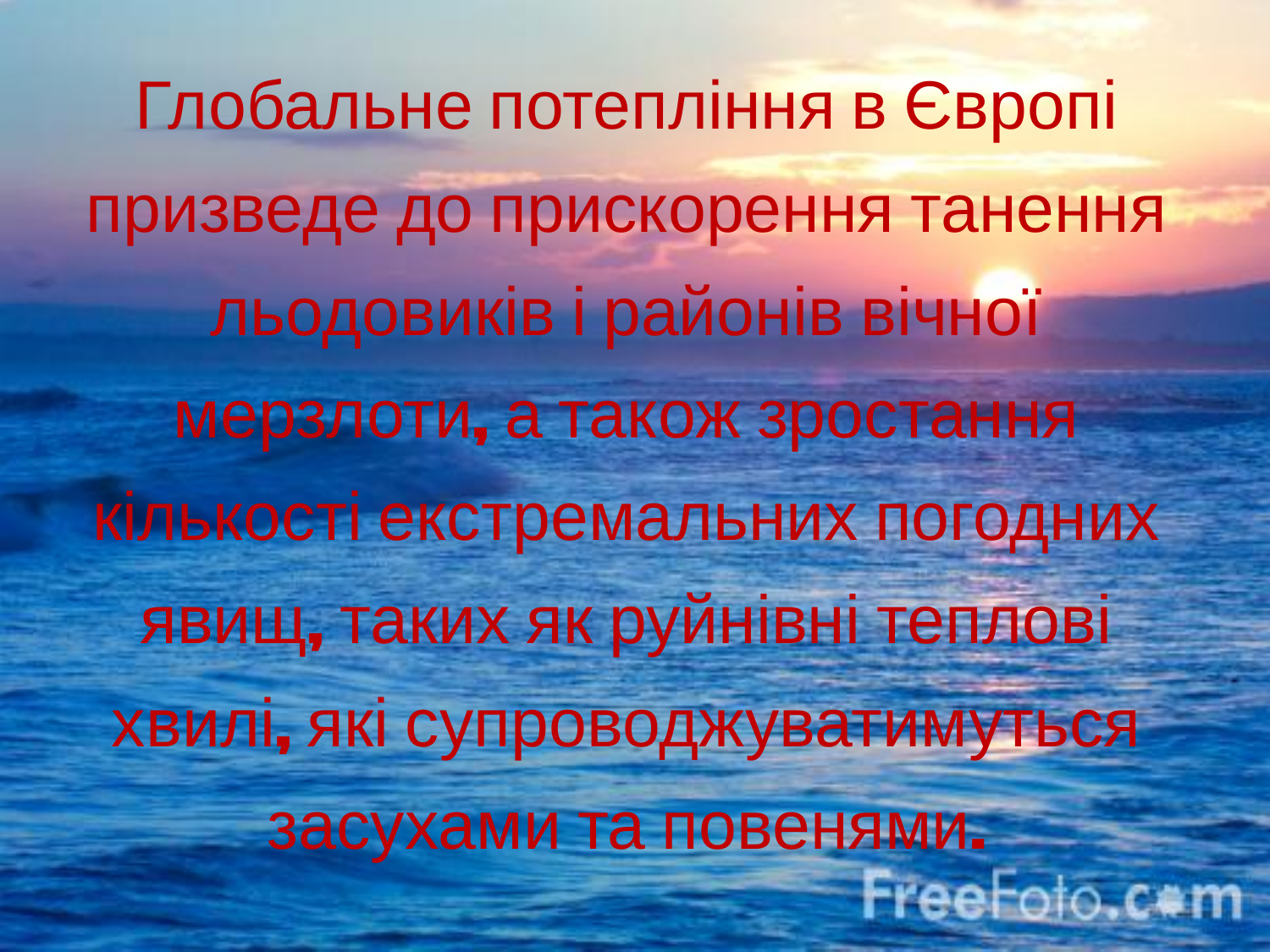

# Глобальне потепління в Європі призведе до прискорення танення льодовиків і районів вічної мерзлоти, а також зростання кількості екстремальних погодних явищ, таких як руйнівні теплові хвилі, які супроводжуватимуться засухами та повенями.